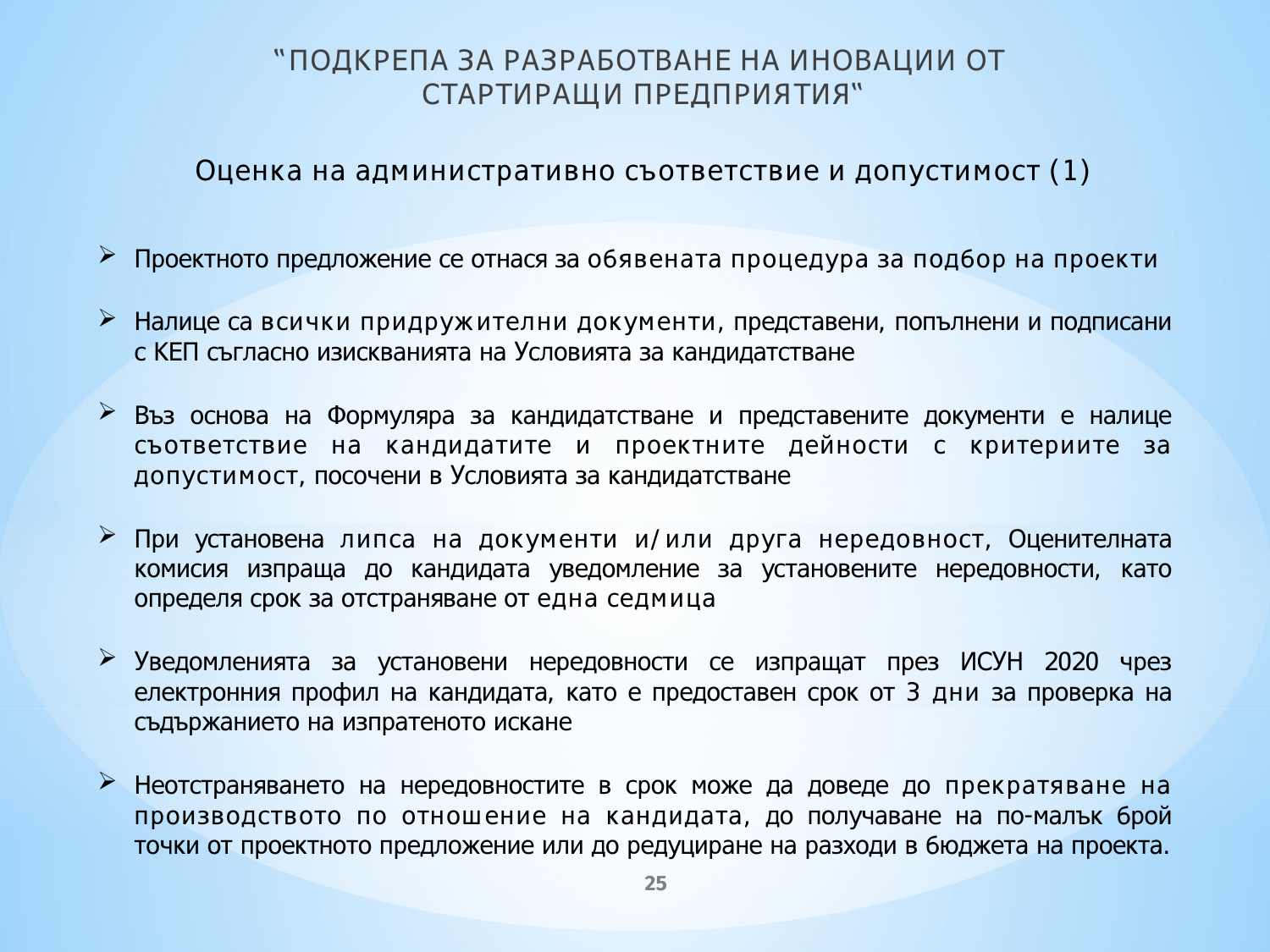

# “ПОДКРЕПА ЗА РАЗРАБОТВАНЕ НА ИНОВАЦИИ ОТ СТАРТИРАЩИ ПРЕДПРИЯТИЯ“ Оценка на административно съответствие и допустимост (1)
Проектното предложение се отнася за обявената процедура за подбор на проекти

Налице са всички придружителни документи, представени, попълнени и подписани с КЕП съгласно изискванията на Условията за кандидатстване

Въз основа на Формуляра за кандидатстване и представените документи е налице съответствие на кандидатите и проектните дейности с критериите за допустимост, посочени в Условията за кандидатстване

При установена липса на документи и/или друга нередовност, Оценителната комисия изпраща до кандидата уведомление за установените нередовности, като определя срок за отстраняване от една седмица

Уведомленията за установени нередовности се изпращат през ИСУН 2020 чрез електронния профил на кандидата, като е предоставен срок от 3 дни за проверка на съдържанието на изпратеното искане

Неотстраняването на нередовностите в срок може да доведе до прекратяване на производството по отношение на кандидата, до получаване на по-малък брой точки от проектното предложение или до редуциране на разходи в бюджета на проекта.
25